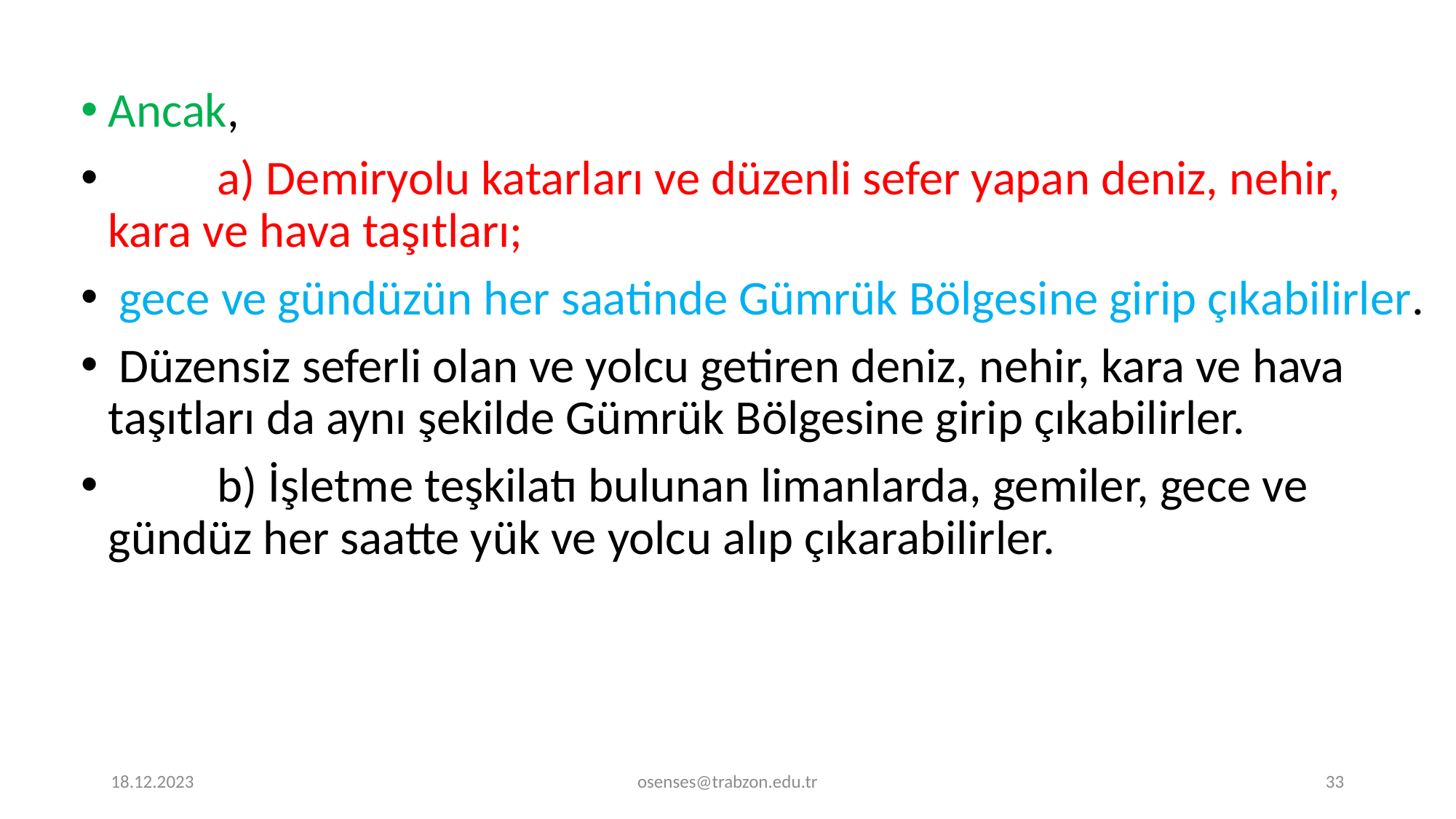

Ancak,
 	a) Demiryolu katarları ve düzenli sefer yapan deniz, nehir, kara ve hava taşıtları;
 gece ve gündüzün her saatinde Gümrük Bölgesine girip çıkabilirler.
 Düzensiz seferli olan ve yolcu getiren deniz, nehir, kara ve hava taşıtları da aynı şekilde Gümrük Bölgesine girip çıkabilirler.
 	b) İşletme teşkilatı bulunan limanlarda, gemiler, gece ve gündüz her saatte yük ve yolcu alıp çıkarabilirler.

18.12.2023
osenses@trabzon.edu.tr
33